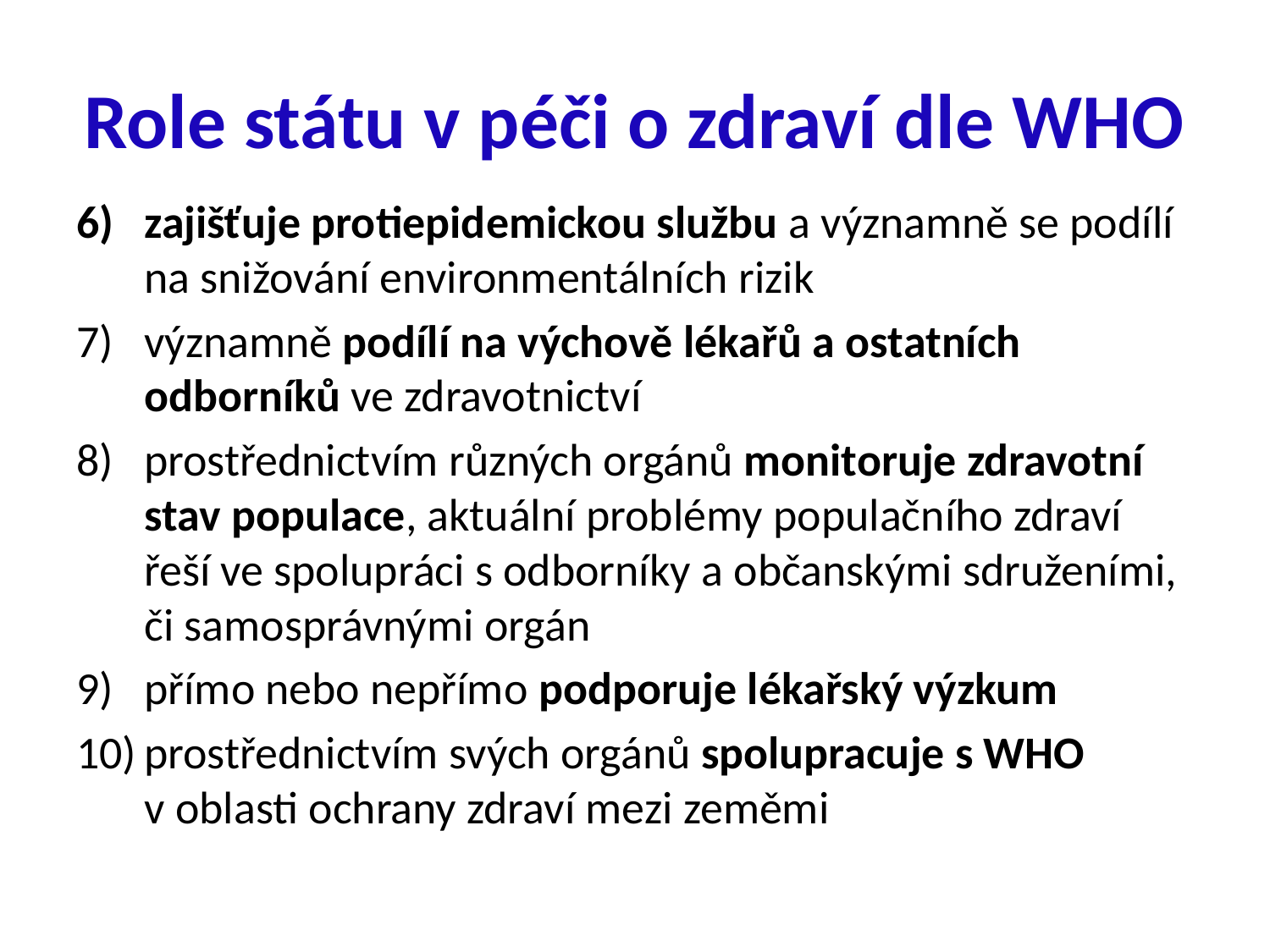

Role státu v péči o zdraví dle WHO
zajišťuje protiepidemickou službu a významně se podílí na snižování environmentálních rizik
významně podílí na výchově lékařů a ostatních odborníků ve zdravotnictví
prostřednictvím různých orgánů monitoruje zdravotní stav populace, aktuální problémy populačního zdraví řeší ve spolupráci s odborníky a občanskými sdruženími, či samosprávnými orgán
přímo nebo nepřímo podporuje lékařský výzkum
prostřednictvím svých orgánů spolupracuje s WHO v oblasti ochrany zdraví mezi zeměmi